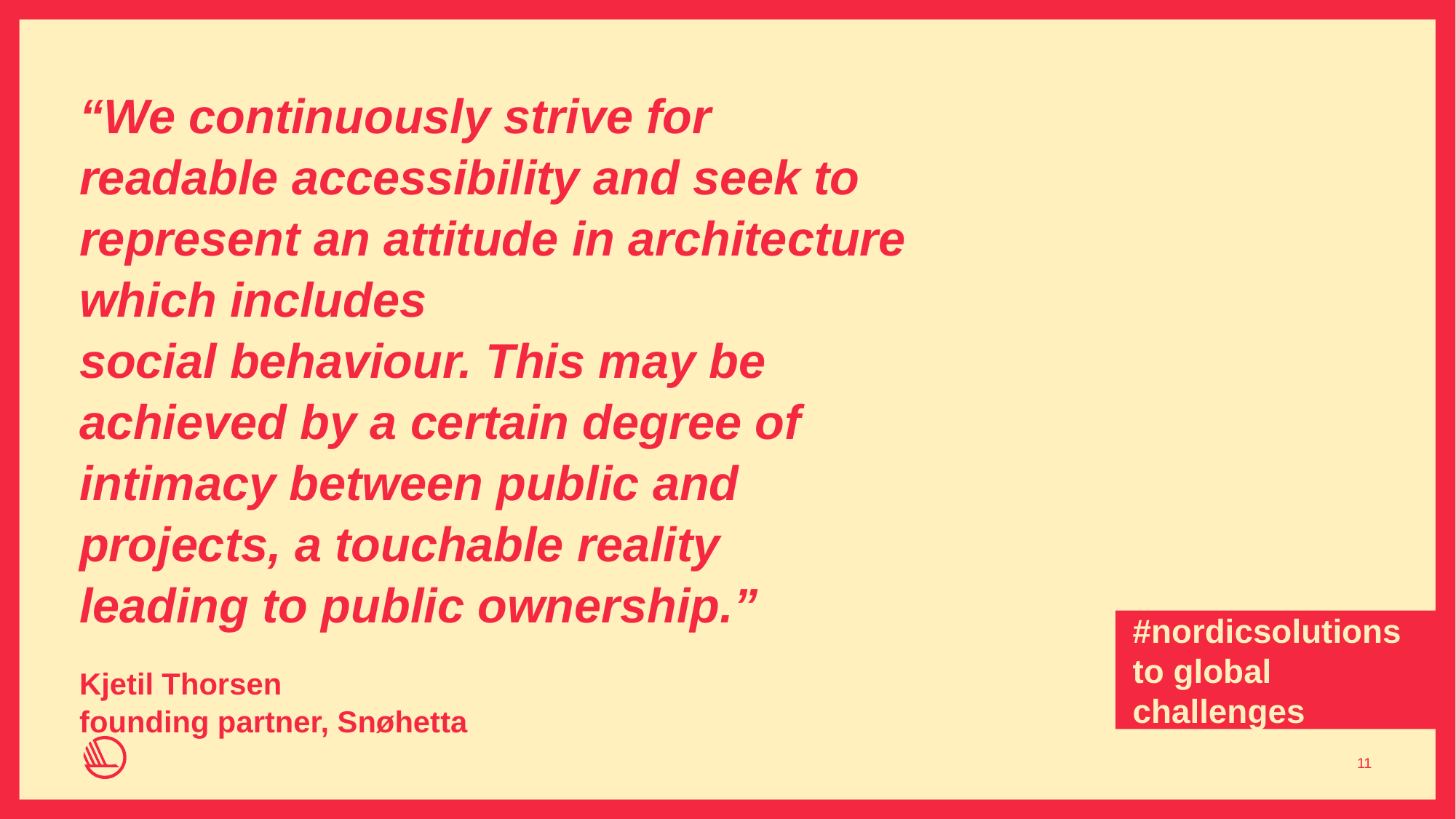

“We continuously strive for readable accessibility and seek to represent an attitude in architecture which includes
social behaviour. This may be achieved by a certain degree of intimacy between public and projects, a touchable reality
leading to public ownership.”

Kjetil Thorsen
founding partner, Snøhetta
11
2017-04-06